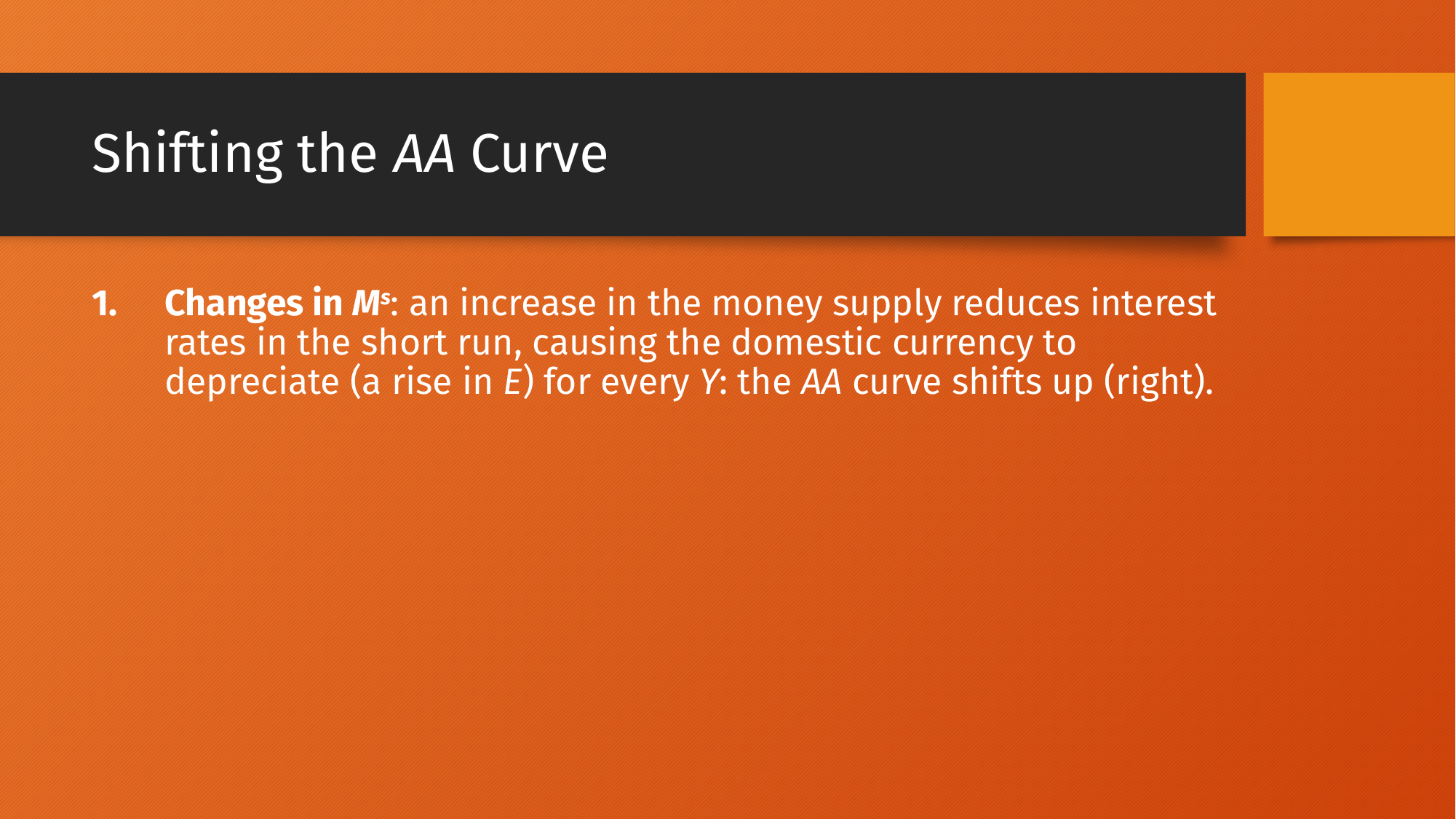

# Shifting the AA Curve
Changes in Ms: an increase in the money supply reduces interest rates in the short run, causing the domestic currency to depreciate (a rise in E) for every Y: the AA curve shifts up (right).